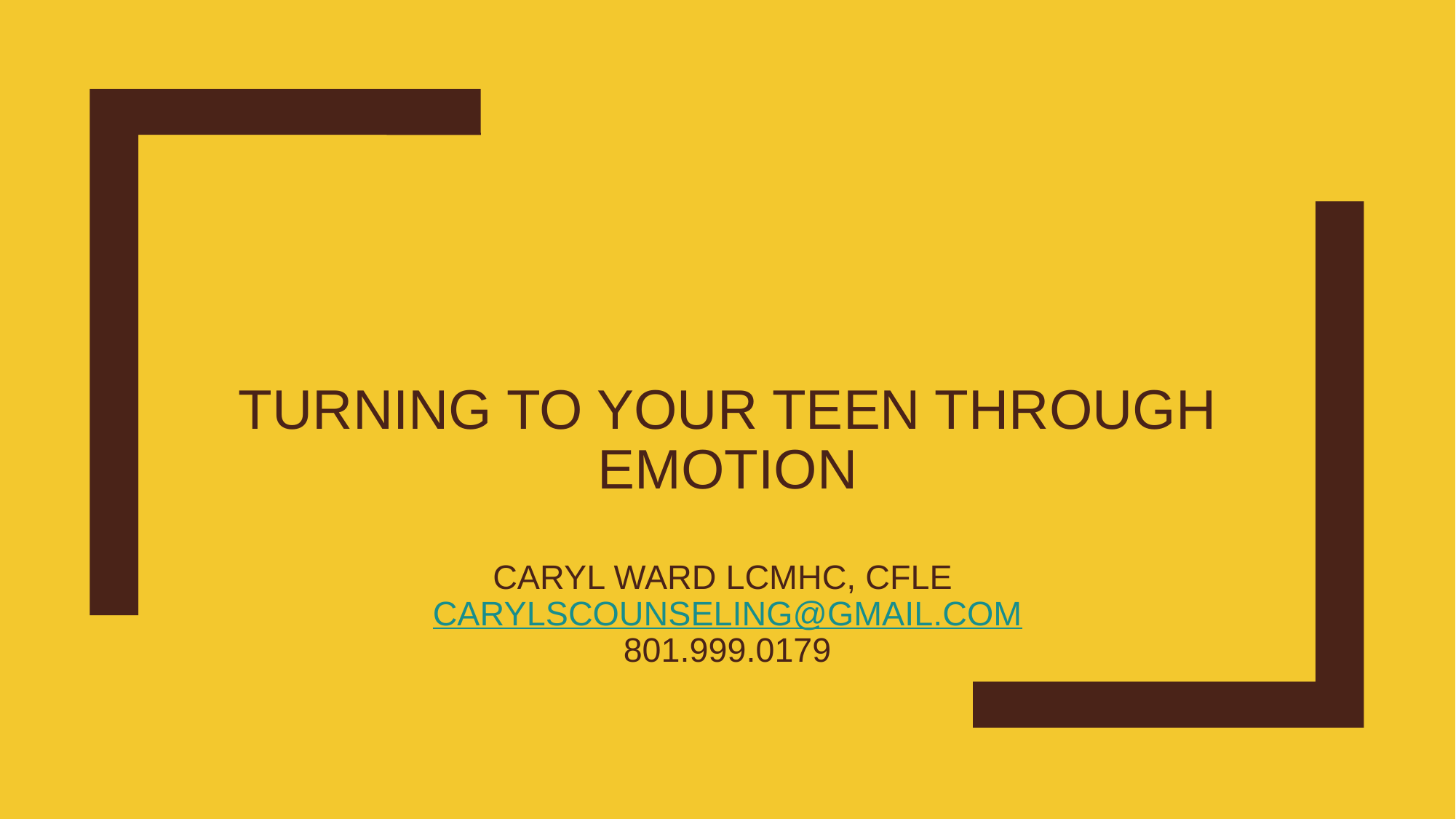

# Turning to Your Teen Through Emotion CARYL WARD LCMHC, CFLE carylscounseling@gmail.com 801.999.0179